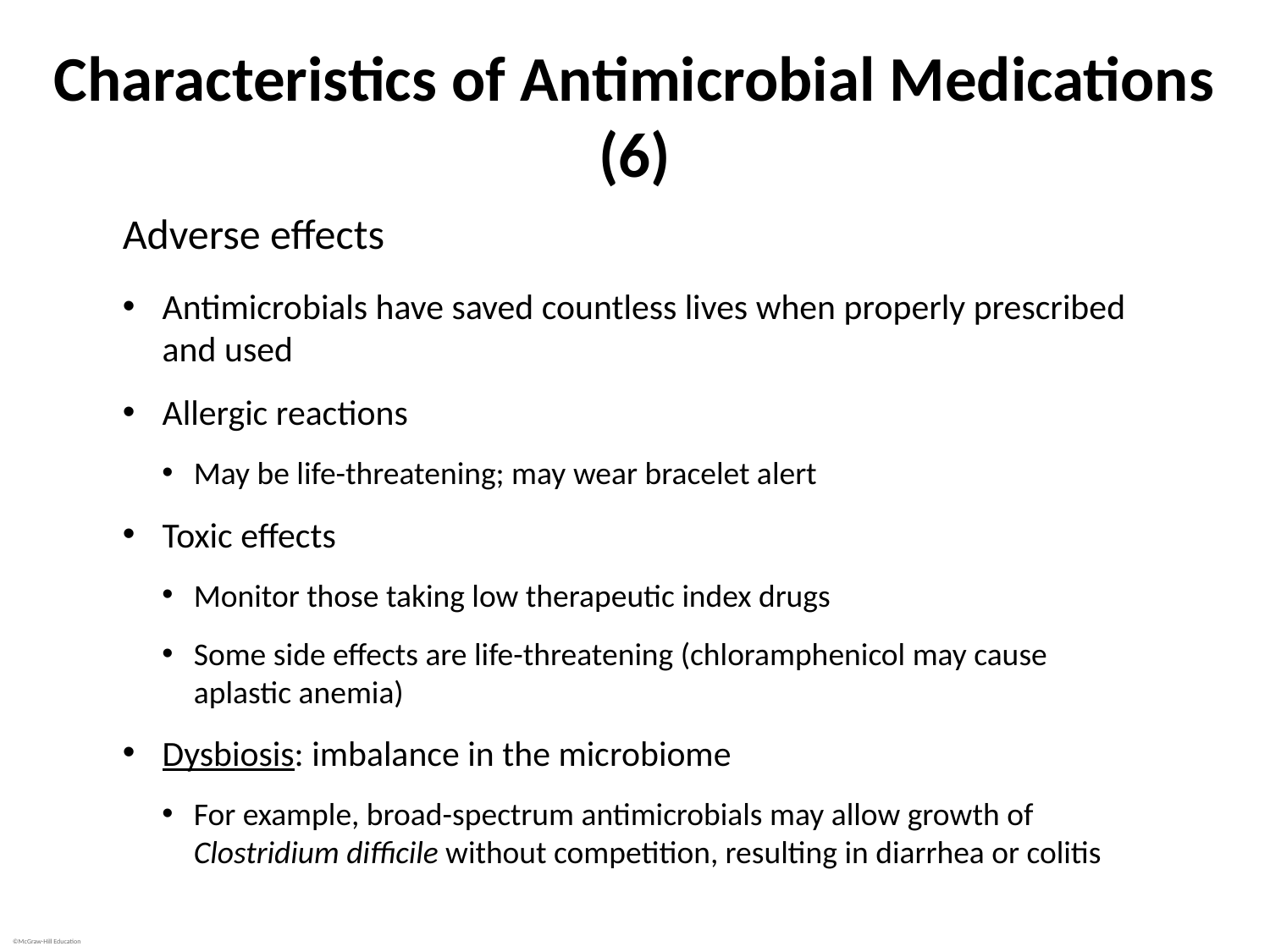

# Characteristics of Antimicrobial Medications (6)
Adverse effects
Antimicrobials have saved countless lives when properly prescribed and used
Allergic reactions
May be life-threatening; may wear bracelet alert
Toxic effects
Monitor those taking low therapeutic index drugs
Some side effects are life-threatening (chloramphenicol may cause aplastic anemia)
Dysbiosis: imbalance in the microbiome
For example, broad-spectrum antimicrobials may allow growth of Clostridium difficile without competition, resulting in diarrhea or colitis